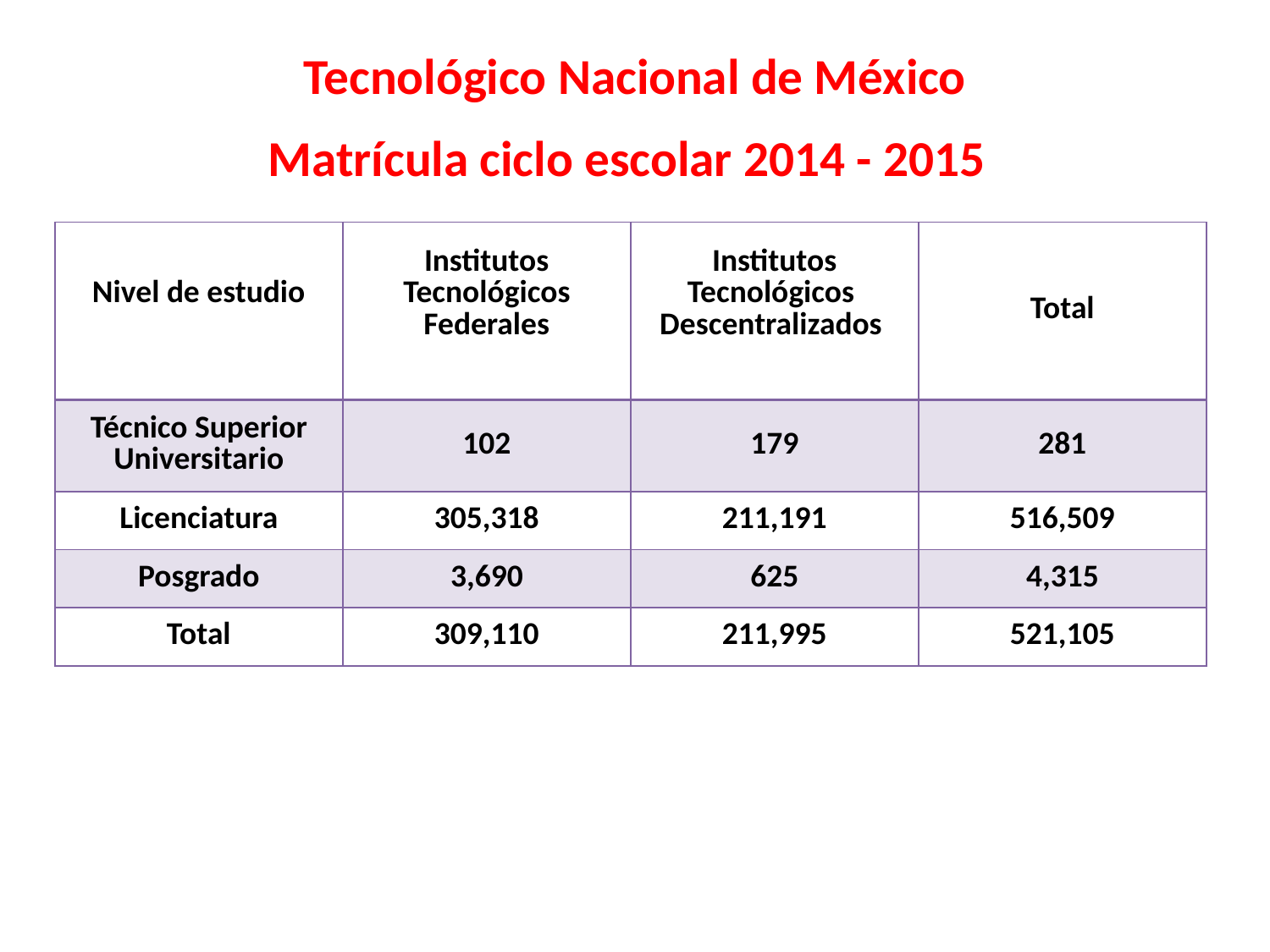

# Tecnológico Nacional de México Matrícula ciclo escolar 2014 - 2015
| Nivel de estudio | Institutos Tecnológicos Federales | Institutos Tecnológicos  Descentralizados | Total |
| --- | --- | --- | --- |
| Técnico Superior Universitario | 102 | 179 | 281 |
| Licenciatura | 305,318 | 211,191 | 516,509 |
| Posgrado | 3,690 | 625 | 4,315 |
| Total | 309,110 | 211,995 | 521,105 |